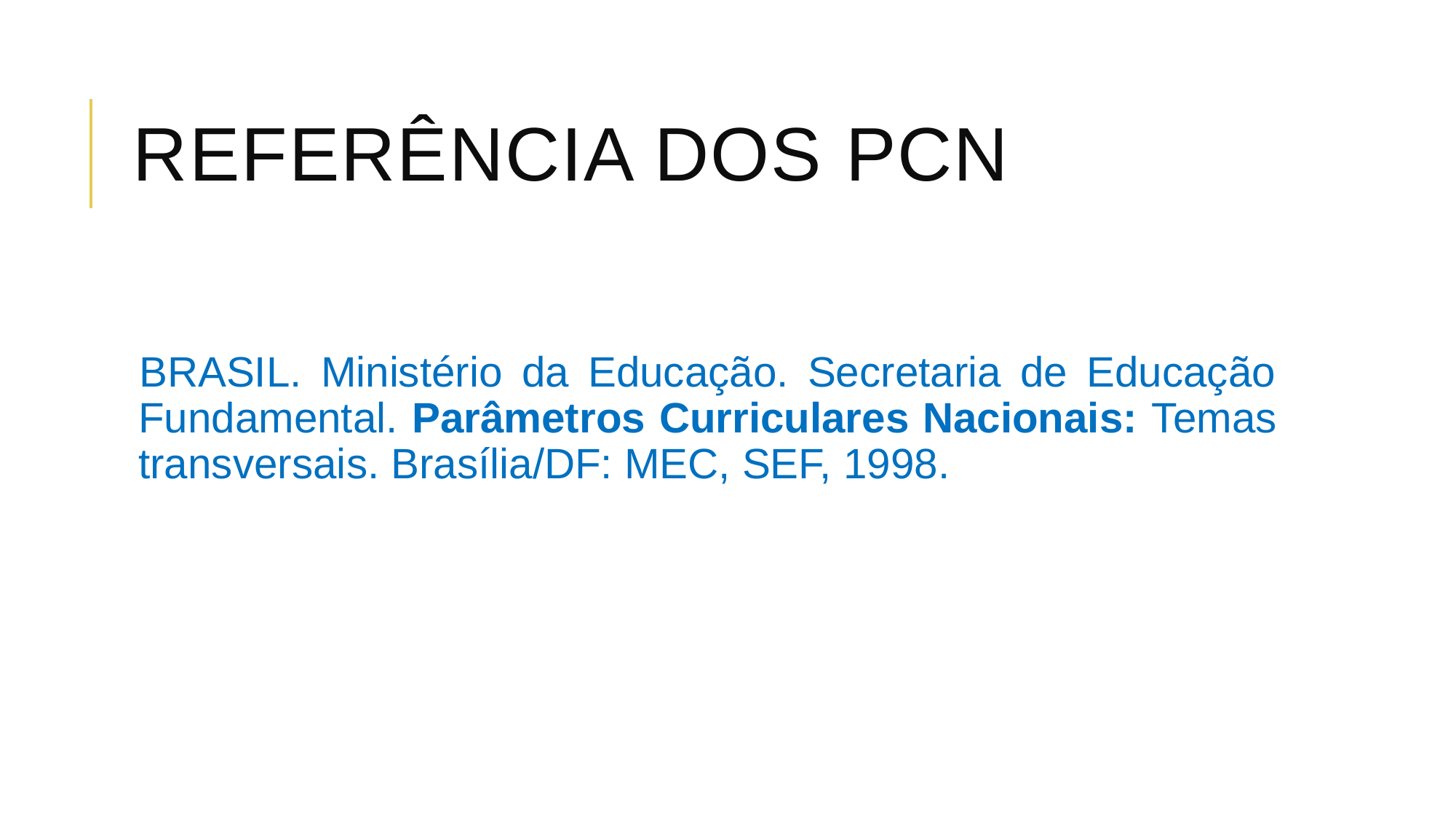

# Referência dos pcn

BRASIL. Ministério da Educação. Secretaria de Educação Fundamental. Parâmetros Curriculares Nacionais: Temas transversais. Brasília/DF: MEC, SEF, 1998.